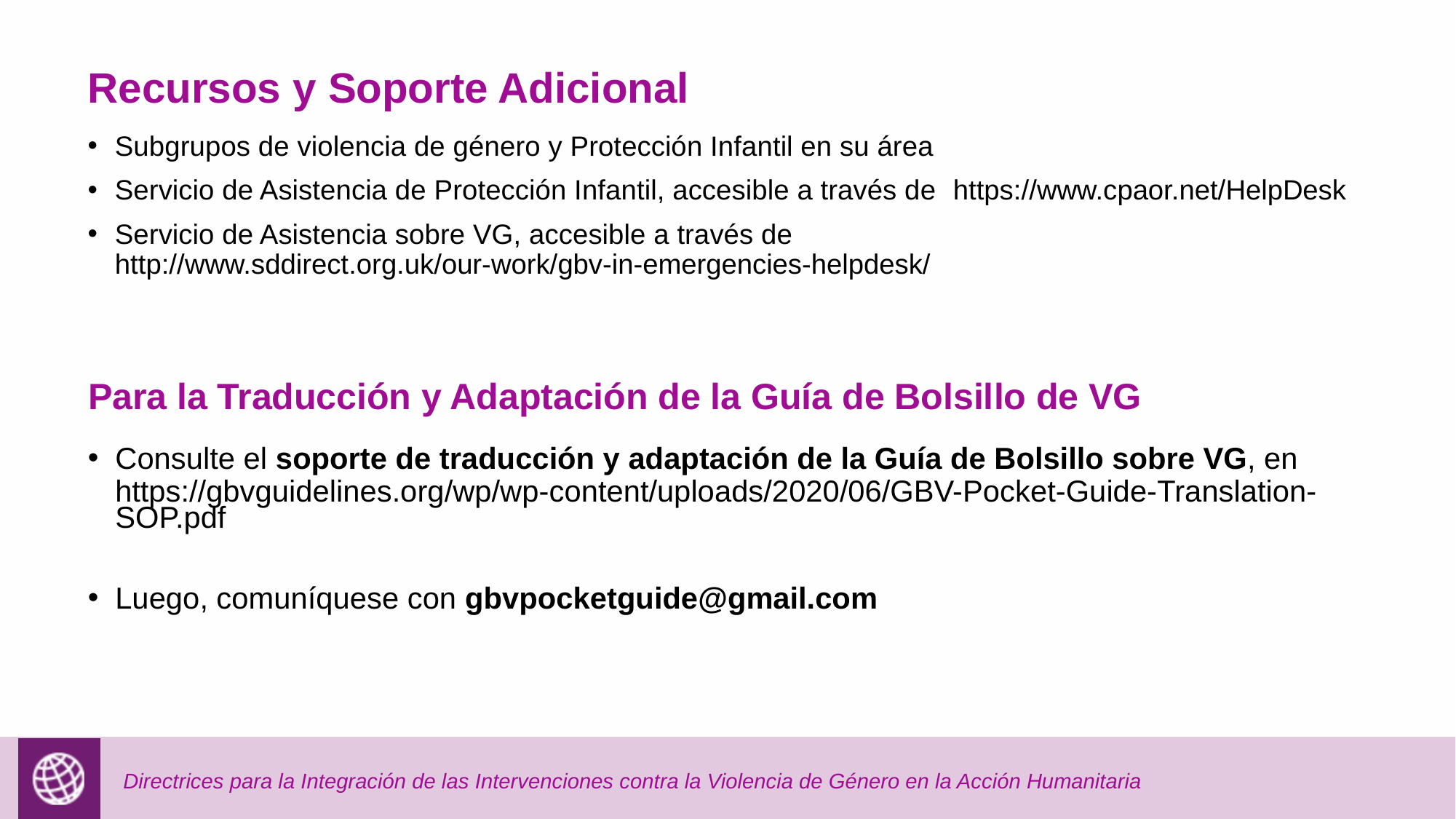

Recursos y Soporte Adicional
Subgrupos de violencia de género y Protección Infantil en su área
Servicio de Asistencia de Protección Infantil, accesible a través de  https://www.cpaor.net/HelpDesk
Servicio de Asistencia sobre VG, accesible a través de  http://www.sddirect.org.uk/our-work/gbv-in-emergencies-helpdesk/

Para la Traducción y Adaptación de la Guía de Bolsillo de VG
Consulte el soporte de traducción y adaptación de la Guía de Bolsillo sobre VG, en https://gbvguidelines.org/wp/wp-content/uploads/2020/06/GBV-Pocket-Guide-Translation-SOP.pdf
Luego, comuníquese con gbvpocketguide@gmail.com

Directrices para la Integración de las Intervenciones contra la Violencia de Género en la Acción Humanitaria